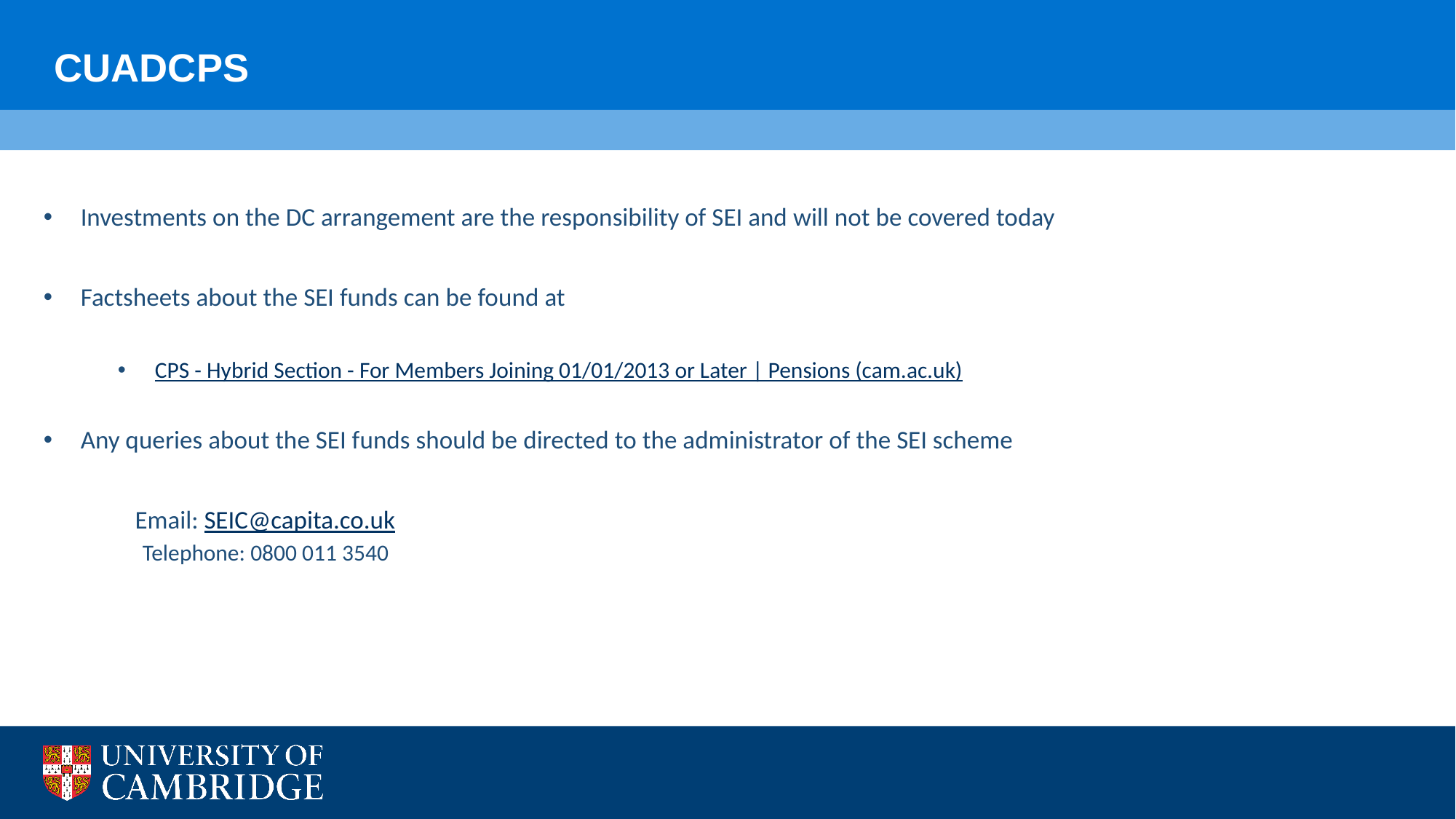

CUADCPS
Investments on the DC arrangement are the responsibility of SEI and will not be covered today

Factsheets about the SEI funds can be found at

CPS - Hybrid Section - For Members Joining 01/01/2013 or Later | Pensions (cam.ac.uk)

Any queries about the SEI funds should be directed to the administrator of the SEI scheme

             	Email: SEIC@capita.co.uk
Telephone: 0800 011 3540